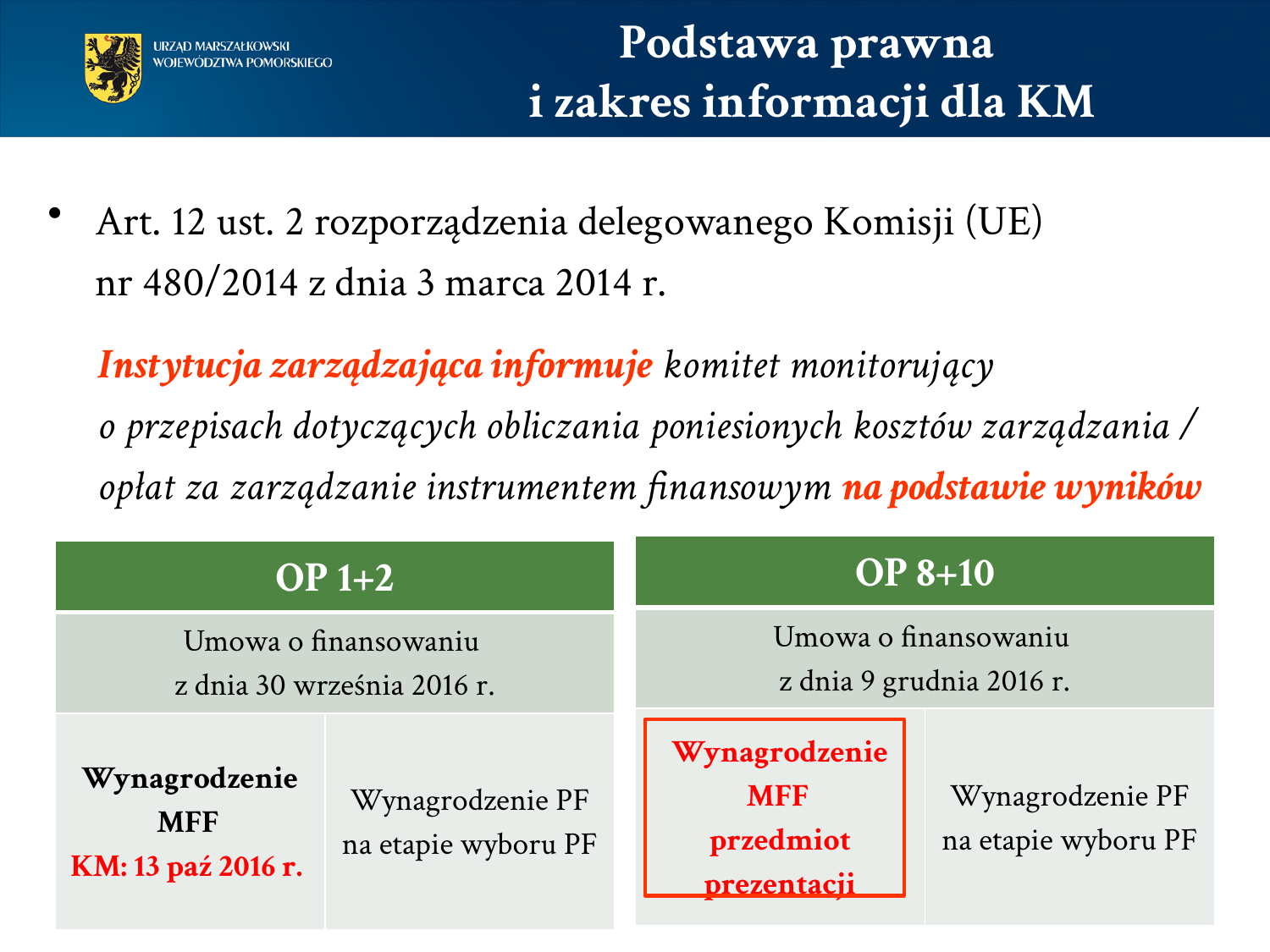

# Podstawa prawna i zakres informacji dla KM
Art. 12 ust. 2 rozporządzenia delegowanego Komisji (UE)
nr 480/2014 z dnia 3 marca 2014 r.
Instytucja zarządzająca informuje komitet monitorujący
o przepisach dotyczących obliczania poniesionych kosztów zarządzania /
opłat za zarządzanie instrumentem finansowym na podstawie wyników
| OP 8+10 |  |
| --- | --- |
| Umowa o finansowaniu z dnia 9 grudnia 2016 r. |  |
| Wynagrodzenie MFF przedmiot prezentacji | Wynagrodzenie PF na etapie wyboru PF |
| OP 1+2 |  |
| --- | --- |
| Umowa o finansowaniu z dnia 30 września 2016 r. |  |
| Wynagrodzenie MFF KM: 13 paź 2016 r. | Wynagrodzenie PF na etapie wyboru PF |